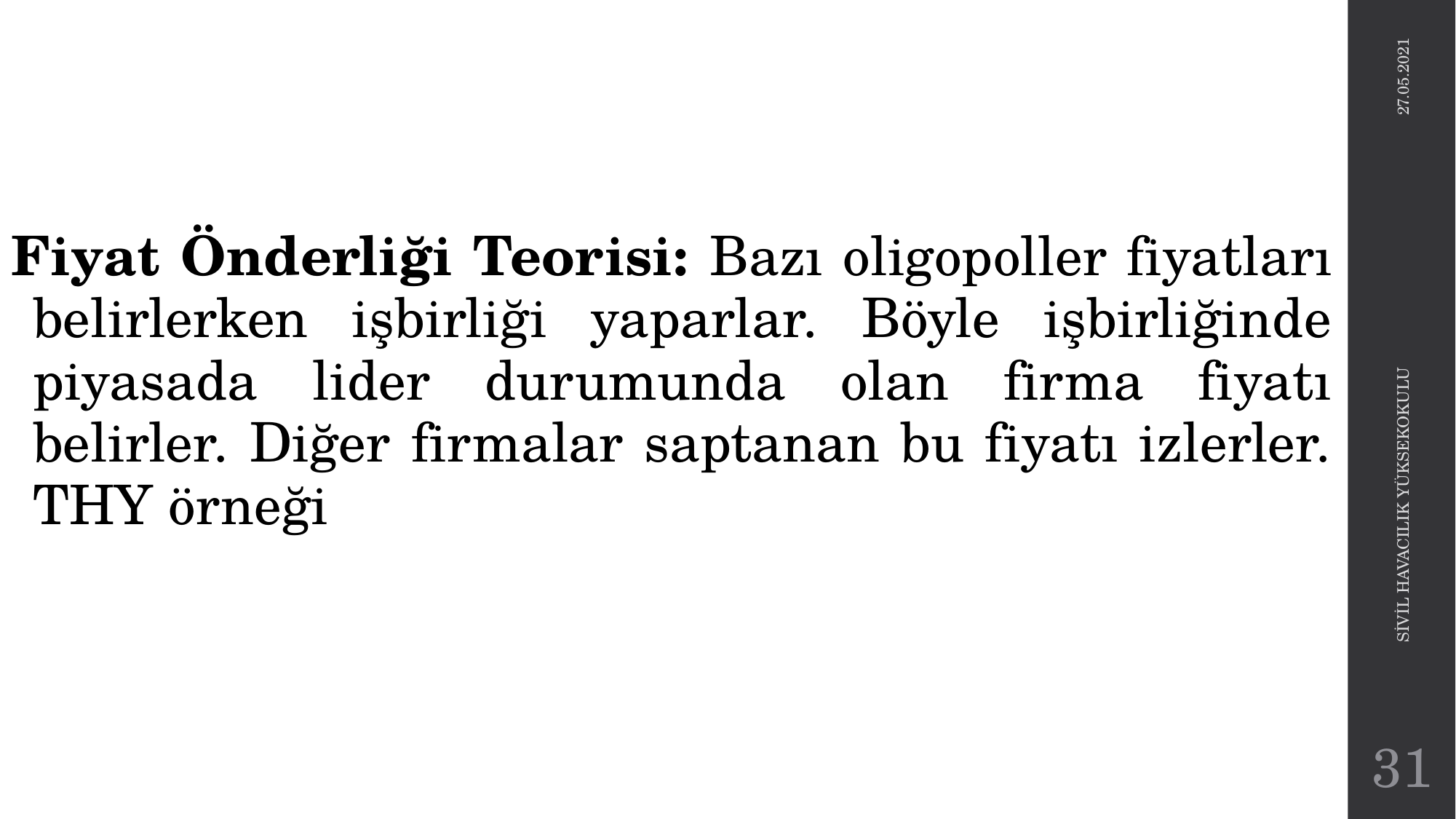

Fiyat Önderliği Teorisi: Bazı oligopoller fiyatları belirlerken işbirliği yaparlar. Böyle işbirliğinde piyasada lider durumunda olan firma fiyatı belirler. Diğer firmalar saptanan bu fiyatı izlerler. THY örneği

27.05.2021
SİVİL HAVACILIK YÜKSEKOKULU
31